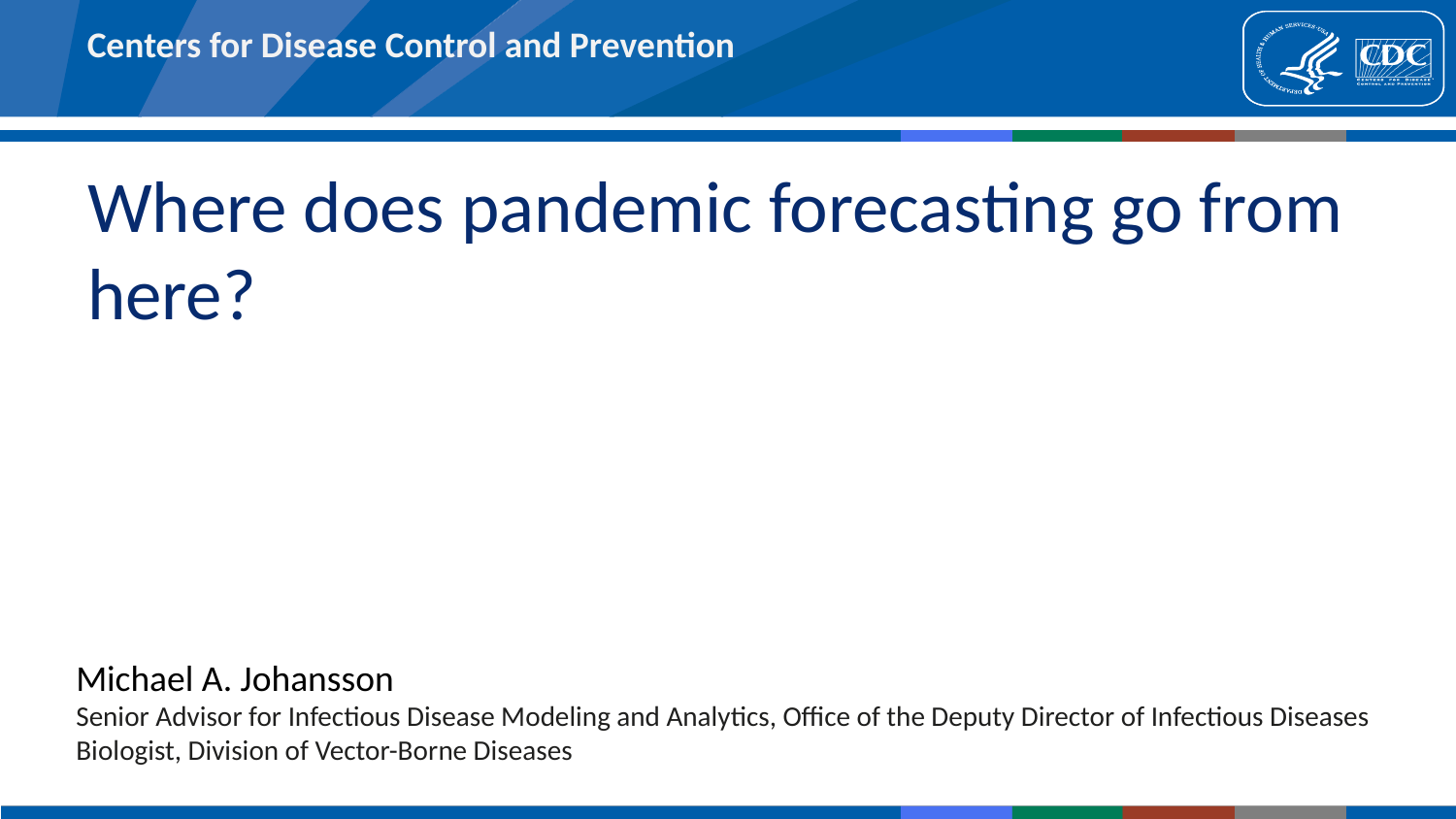

# Where does pandemic forecasting go from here?

Michael A. Johansson
Senior Advisor for Infectious Disease Modeling and Analytics, Office of the Deputy Director of Infectious Diseases
Biologist, Division of Vector-Borne Diseases